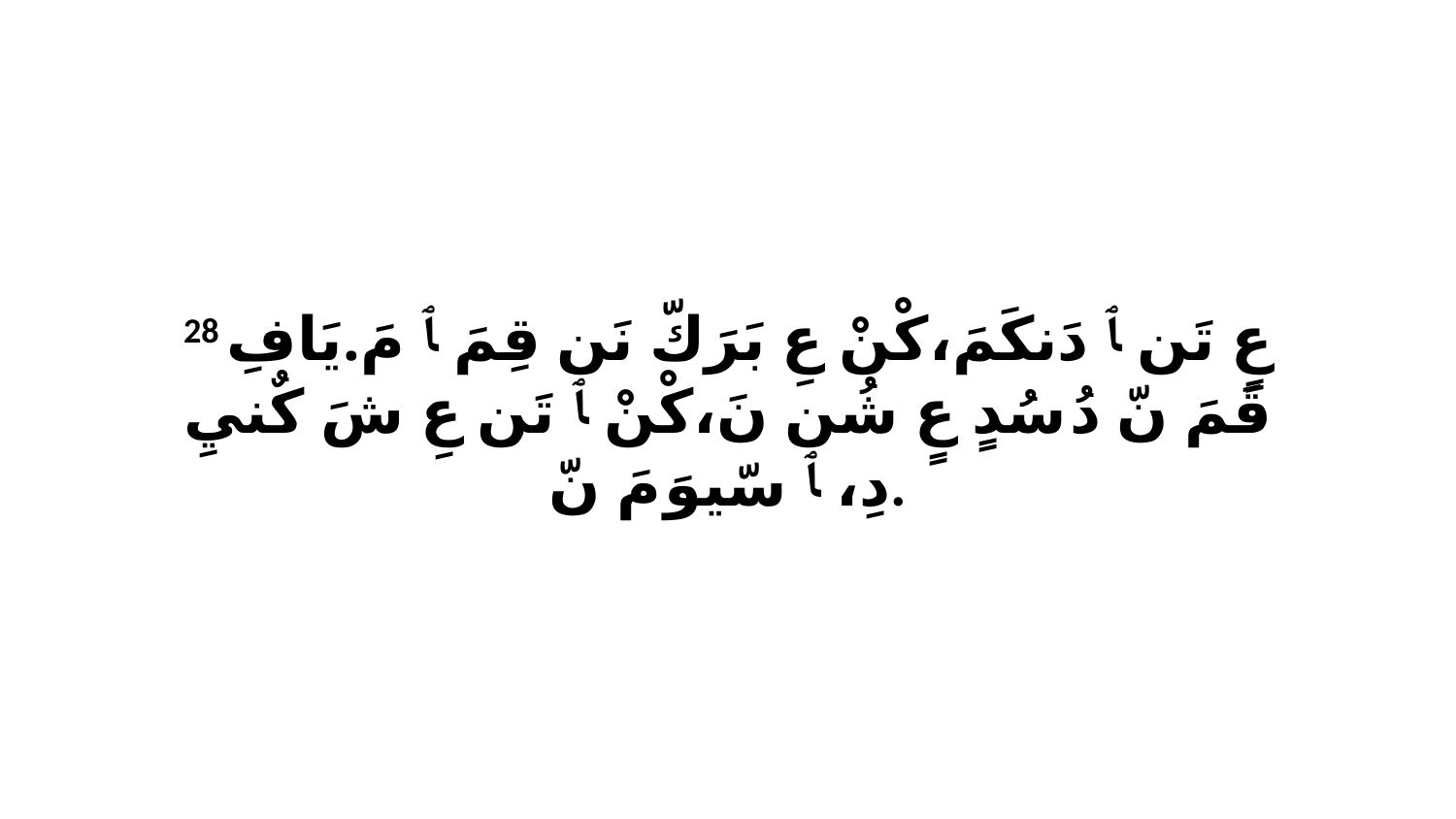

28 عٍ تَن ﭑ دَنكَمَ،كْنْ عِ بَرَكّ نَن قِمَ ﭑ مَ.يَافِ قَمَ نّ دُ سُدٍ عٍ شُن نَ،كْنْ ﭑ تَن عِ شَ كٌنيِ دِ، ﭑ سّيوَ مَ نّ.